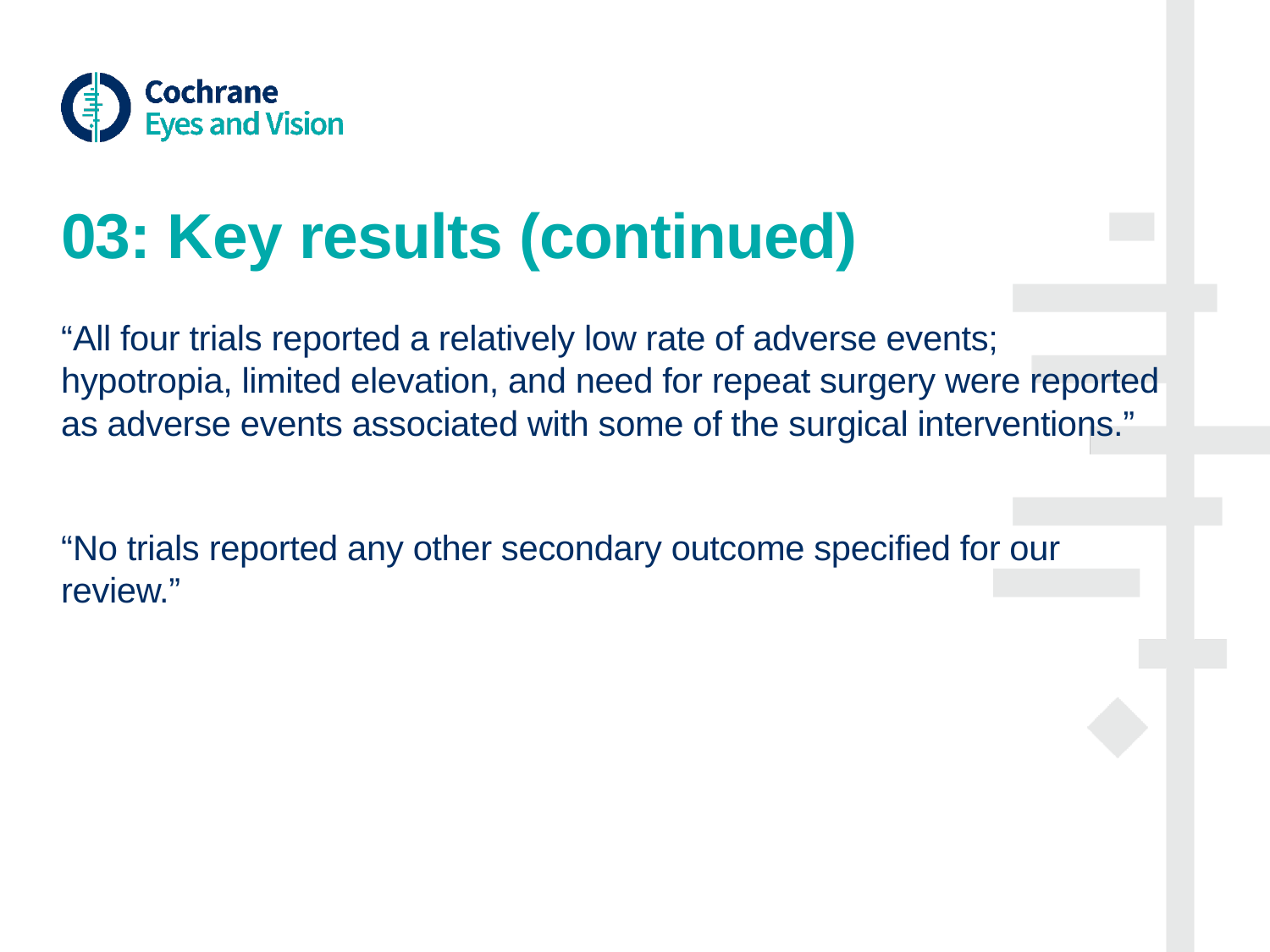

# 03: Key results (continued)
“All four trials reported a relatively low rate of adverse events; hypotropia, limited elevation, and need for repeat surgery were reported as adverse events associated with some of the surgical interventions.”

“No trials reported any other secondary outcome specified for our review.”